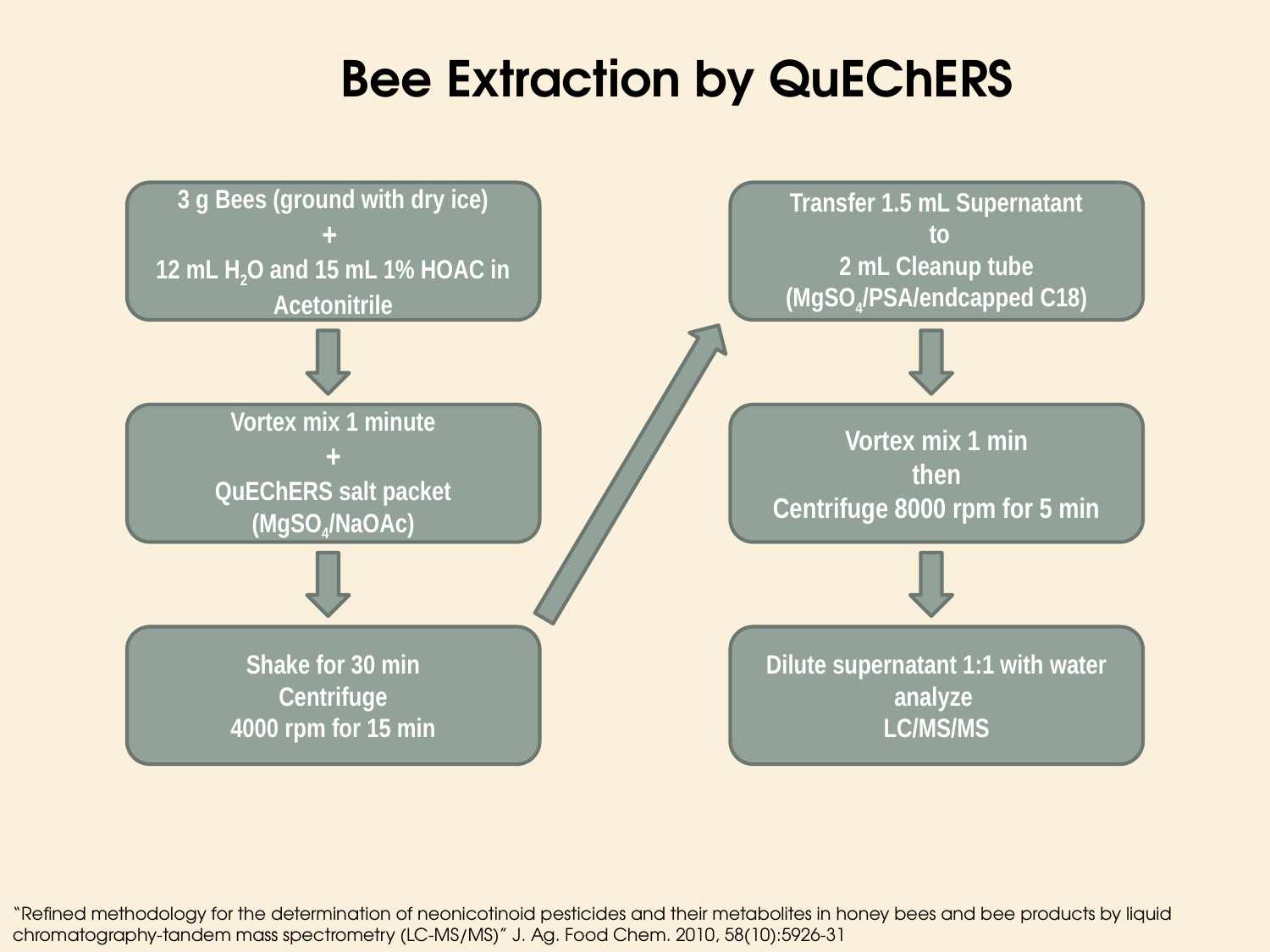

Bee Extraction by QuEChERS
3 g Bees (ground with dry ice)
+
12 mL H2O and 15 mL 1% HOAC in Acetonitrile

Transfer 1.5 mL Supernatant
 to
2 mL Cleanup tube (MgSO4/PSA/endcapped C18)

Vortex mix 1 minute
+
QuEChERS salt packet (MgSO4/NaOAc)
Vortex mix 1 min
then
Centrifuge 8000 rpm for 5 min

Shake for 30 min
Centrifuge
4000 rpm for 15 min
Dilute supernatant 1:1 with water
analyze
LC/MS/MS
“Refined methodology for the determination of neonicotinoid pesticides and their metabolites in honey bees and bee products by liquid chromatography-tandem mass spectrometry (LC-MS/MS)” J. Ag. Food Chem. 2010, 58(10):5926-31